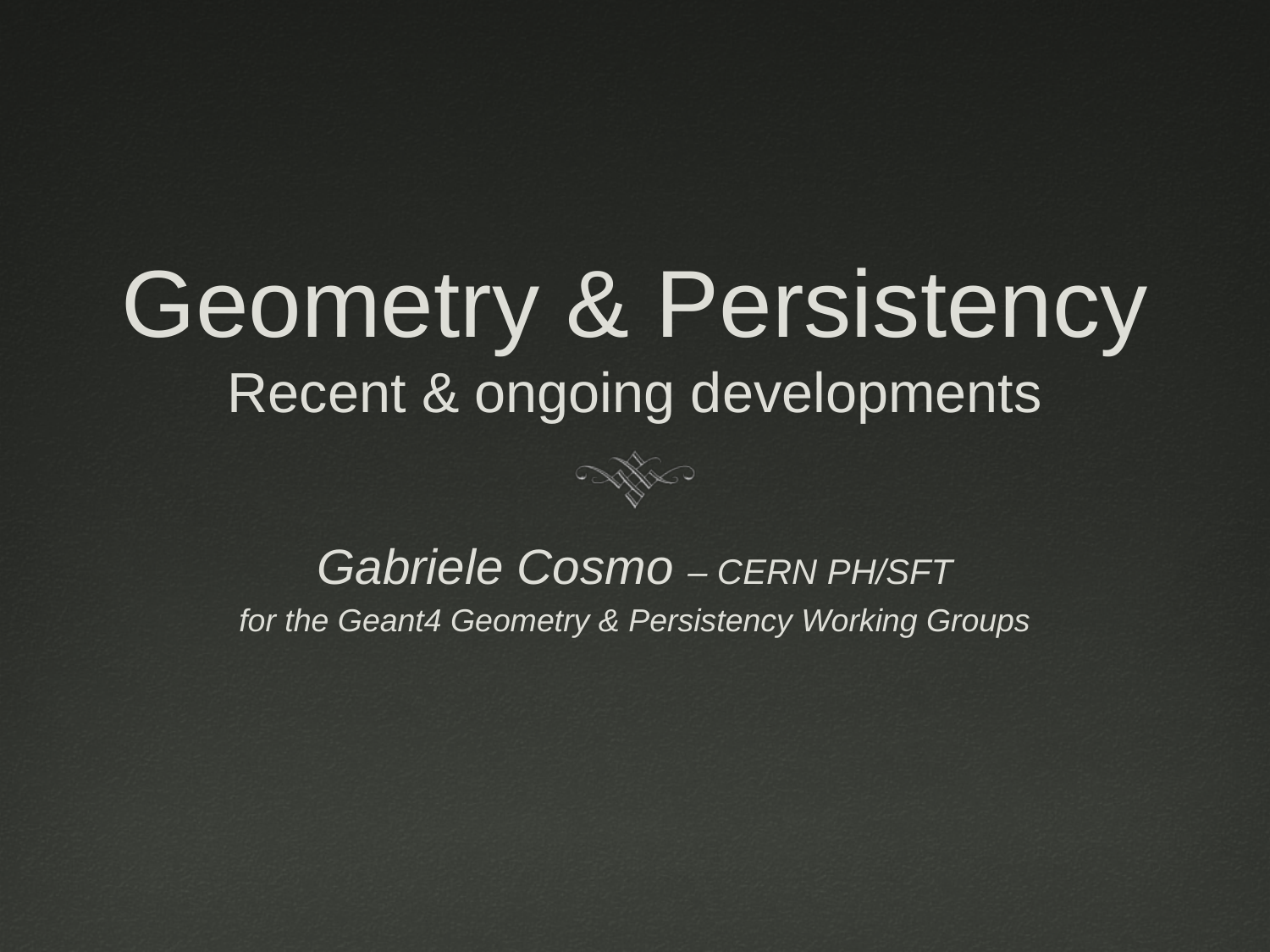

# Geometry & Persistency Recent & ongoing developments
Gabriele Cosmo – CERN PH/SFT
for the Geant4 Geometry & Persistency Working Groups